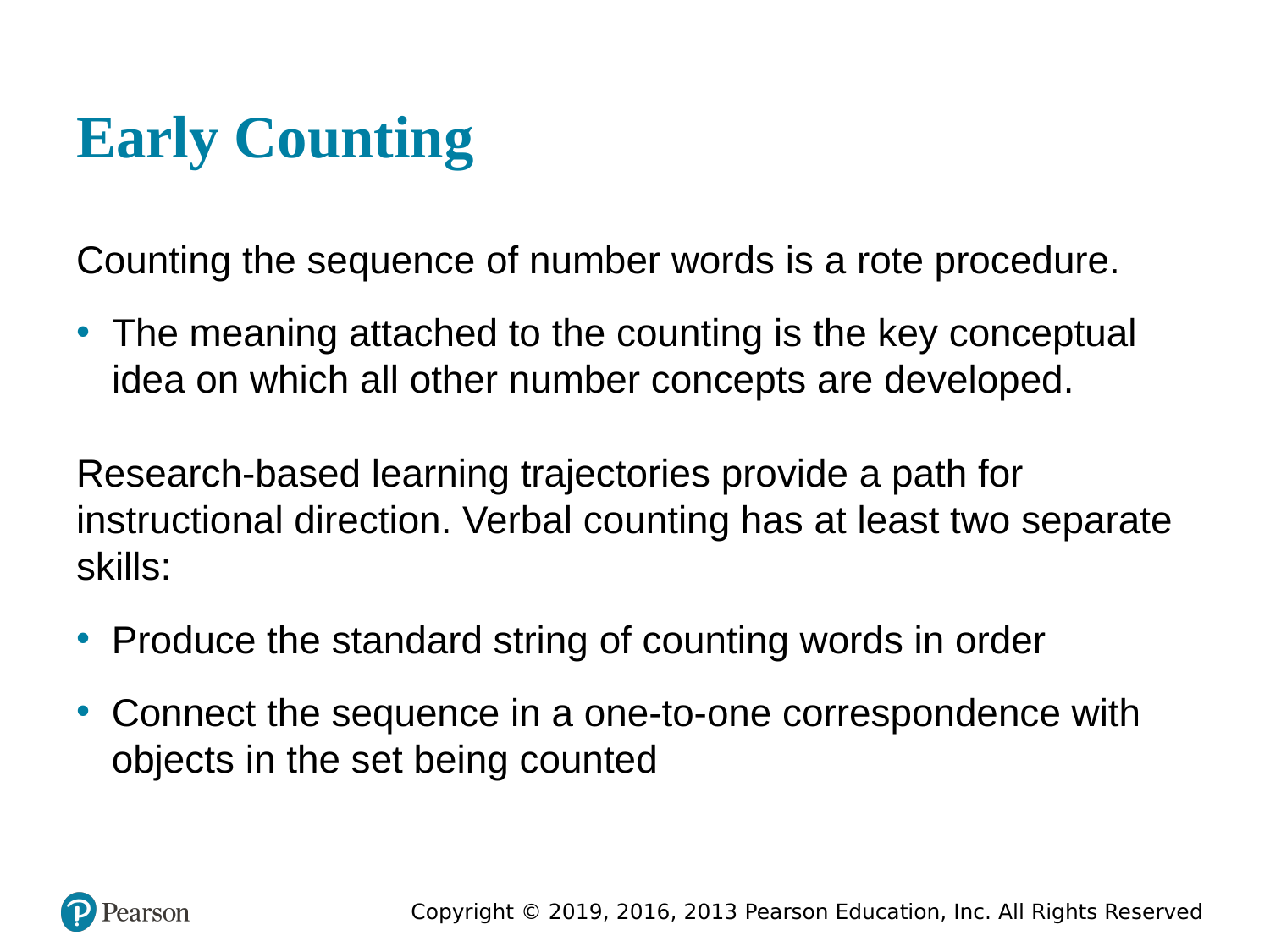

# Early Counting
Counting the sequence of number words is a rote procedure.
The meaning attached to the counting is the key conceptual idea on which all other number concepts are developed.
Research-based learning trajectories provide a path for instructional direction. Verbal counting has at least two separate skills:
Produce the standard string of counting words in order
Connect the sequence in a one-to-one correspondence with objects in the set being counted